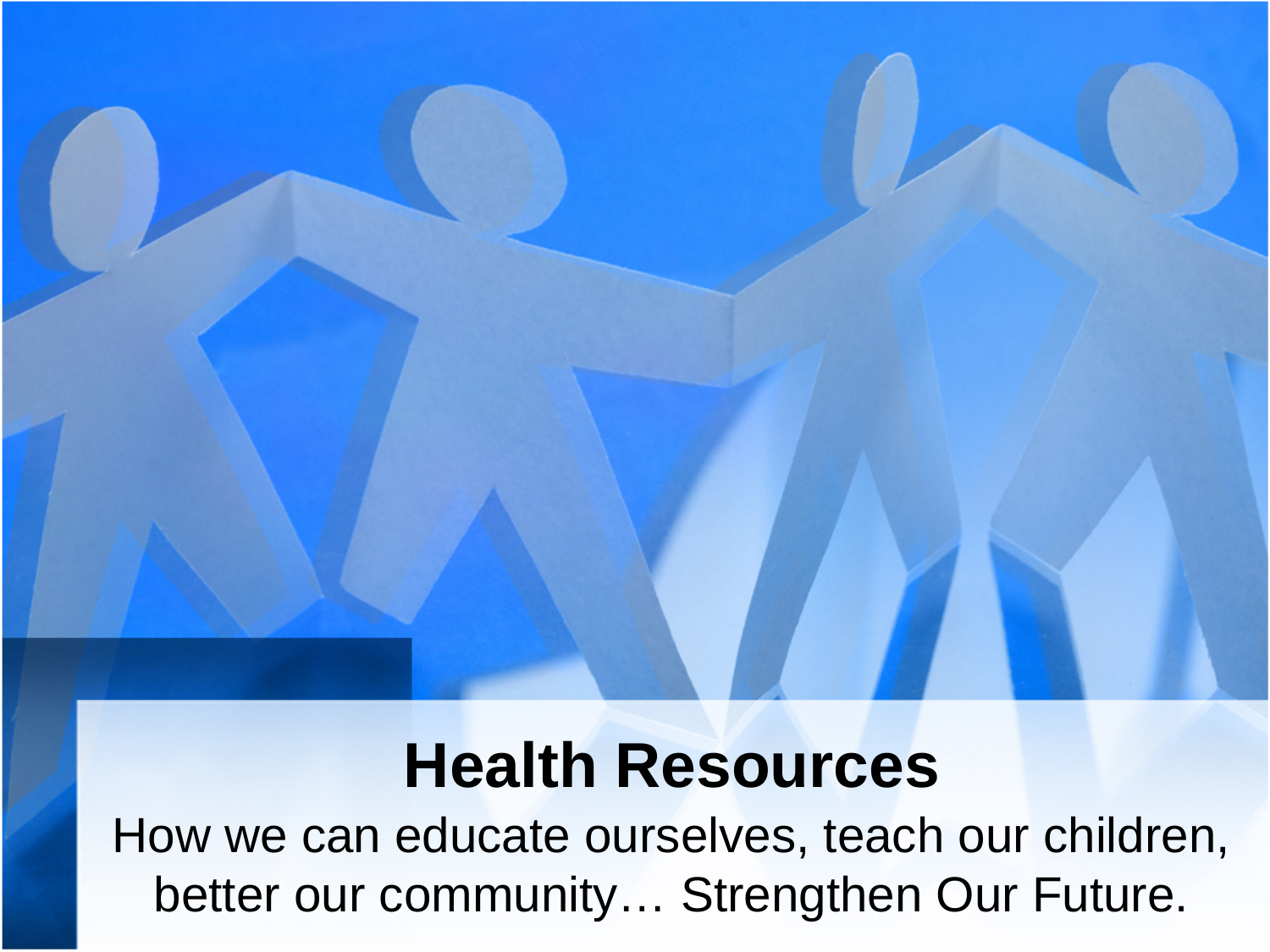

# Health Resources
How we can educate ourselves, teach our children, better our community… Strengthen Our Future.